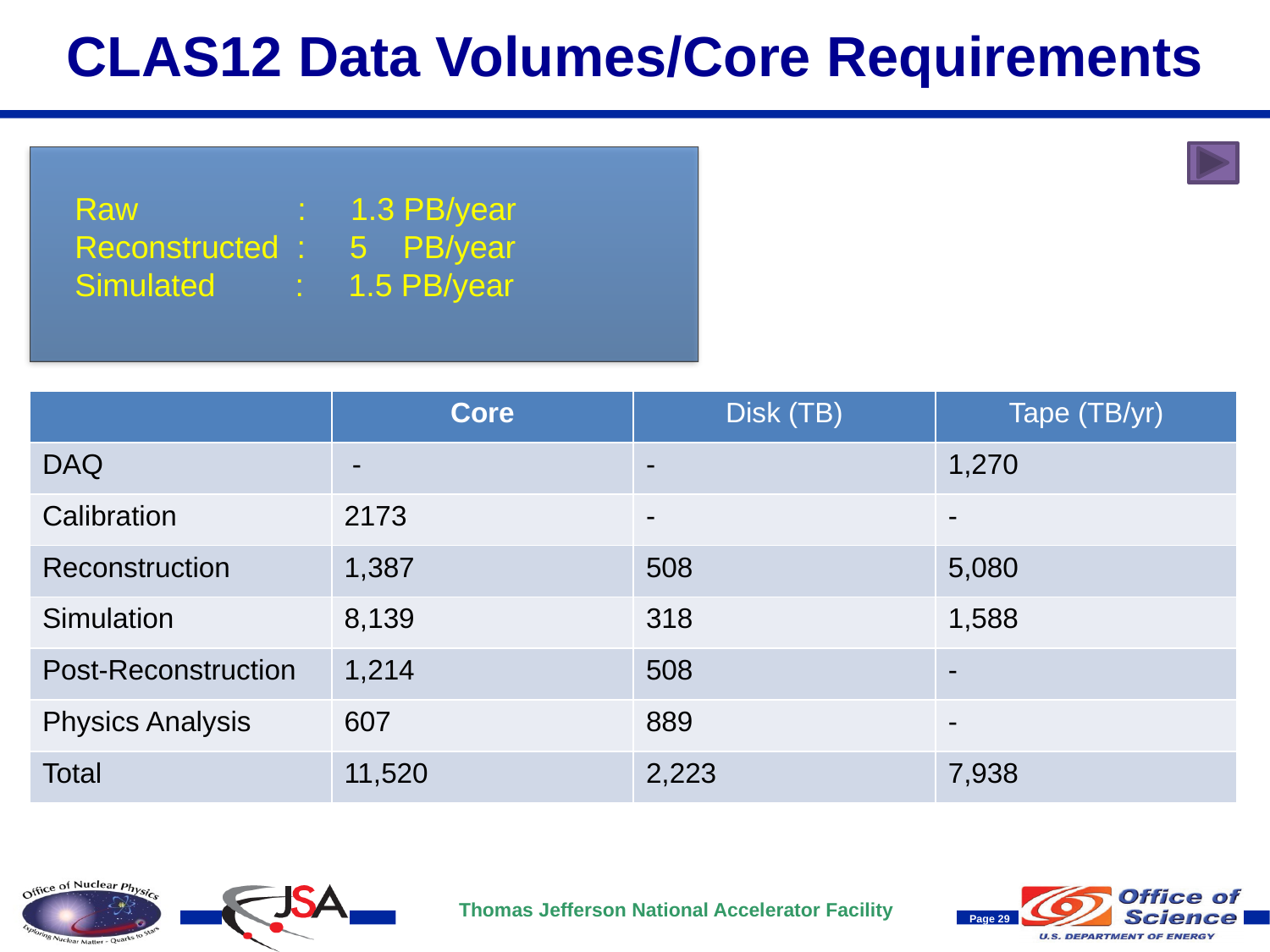

CLAS12 Data Volumes/Core Requirements

Raw                  :     1.3 PB/year
Reconstructed  :     5    PB/year
Simulated         :     1.5 PB/year
|  | Core | Disk (TB) | Tape (TB/yr) |
| --- | --- | --- | --- |
| DAQ | - | - | 1,270 |
| Calibration | 2173 | - | - |
| Reconstruction | 1,387 | 508 | 5,080 |
| Simulation | 8,139 | 318 | 1,588 |
| Post-Reconstruction | 1,214 | 508 | - |
| Physics Analysis | 607 | 889 | - |
| Total | 11,520 | 2,223 | 7,938 |